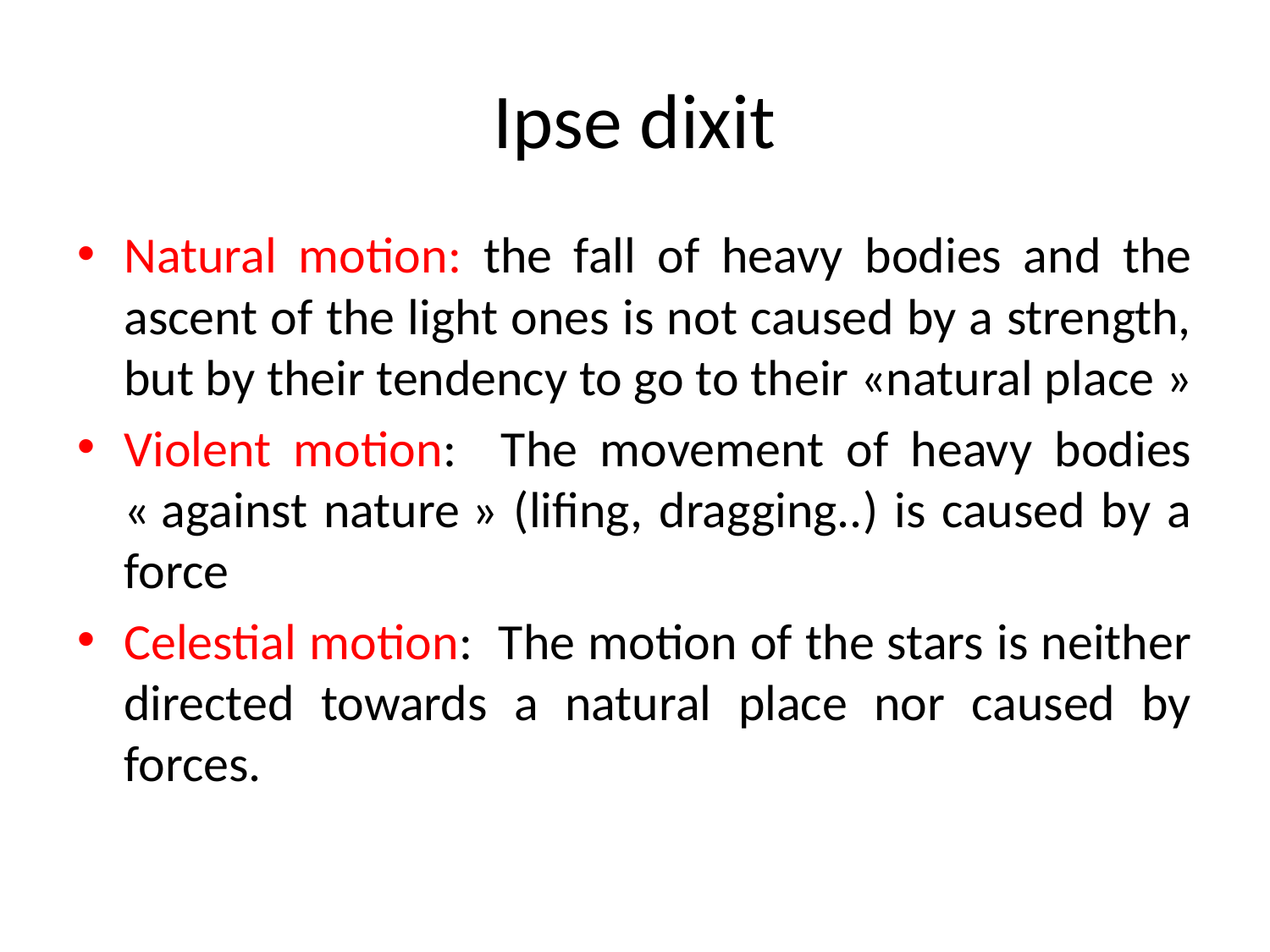

# Ipse dixit
Natural motion: the fall of heavy bodies and the ascent of the light ones is not caused by a strength, but by their tendency to go to their «natural place »
Violent motion:  The movement of heavy bodies « against nature » (lifing, dragging..) is caused by a force
Celestial motion:  The motion of the stars is neither directed towards a natural place nor caused by forces.